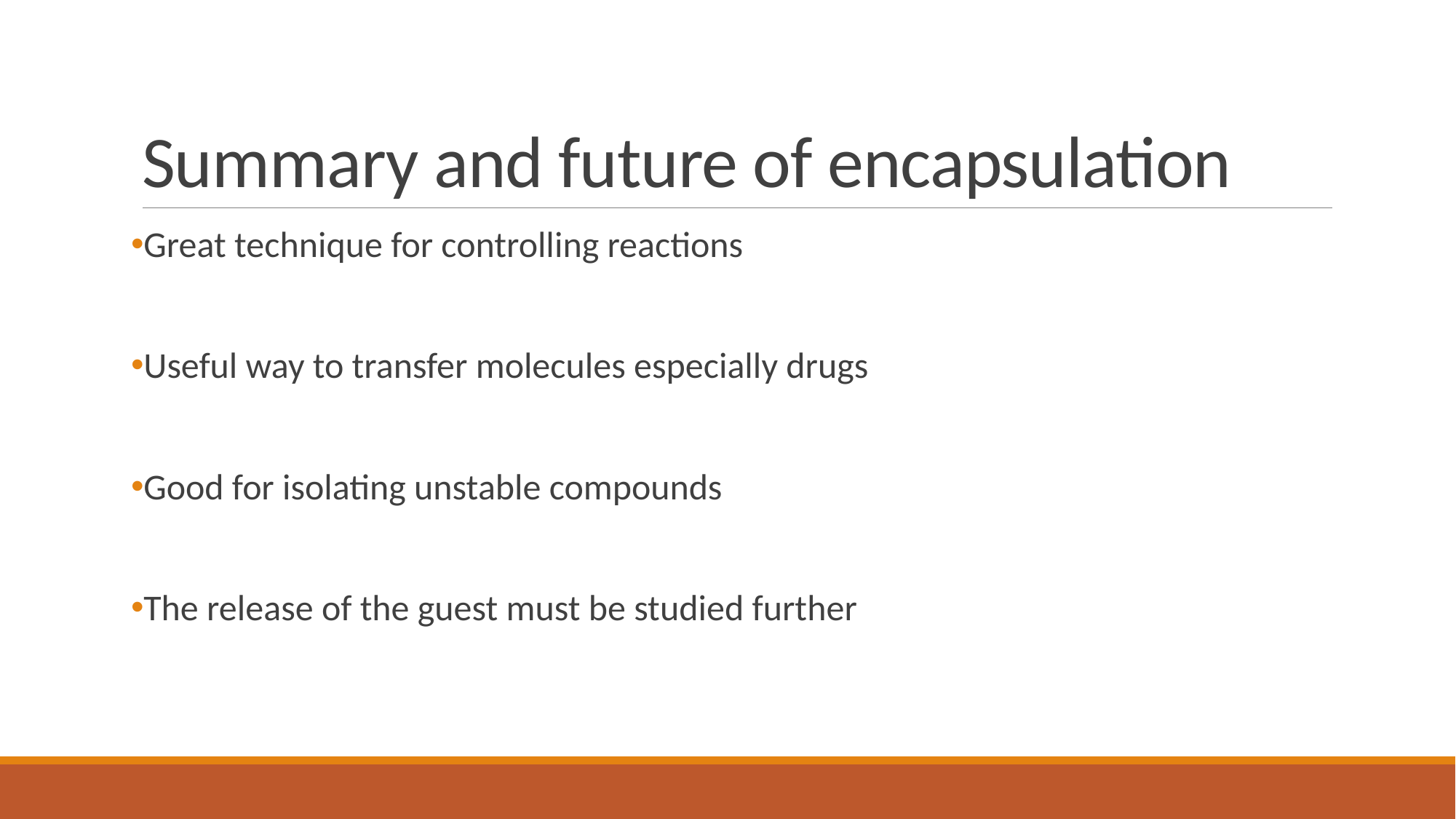

# Summary and future of encapsulation
Great technique for controlling reactions

Useful way to transfer molecules especially drugs

Good for isolating unstable compounds

The release of the guest must be studied further